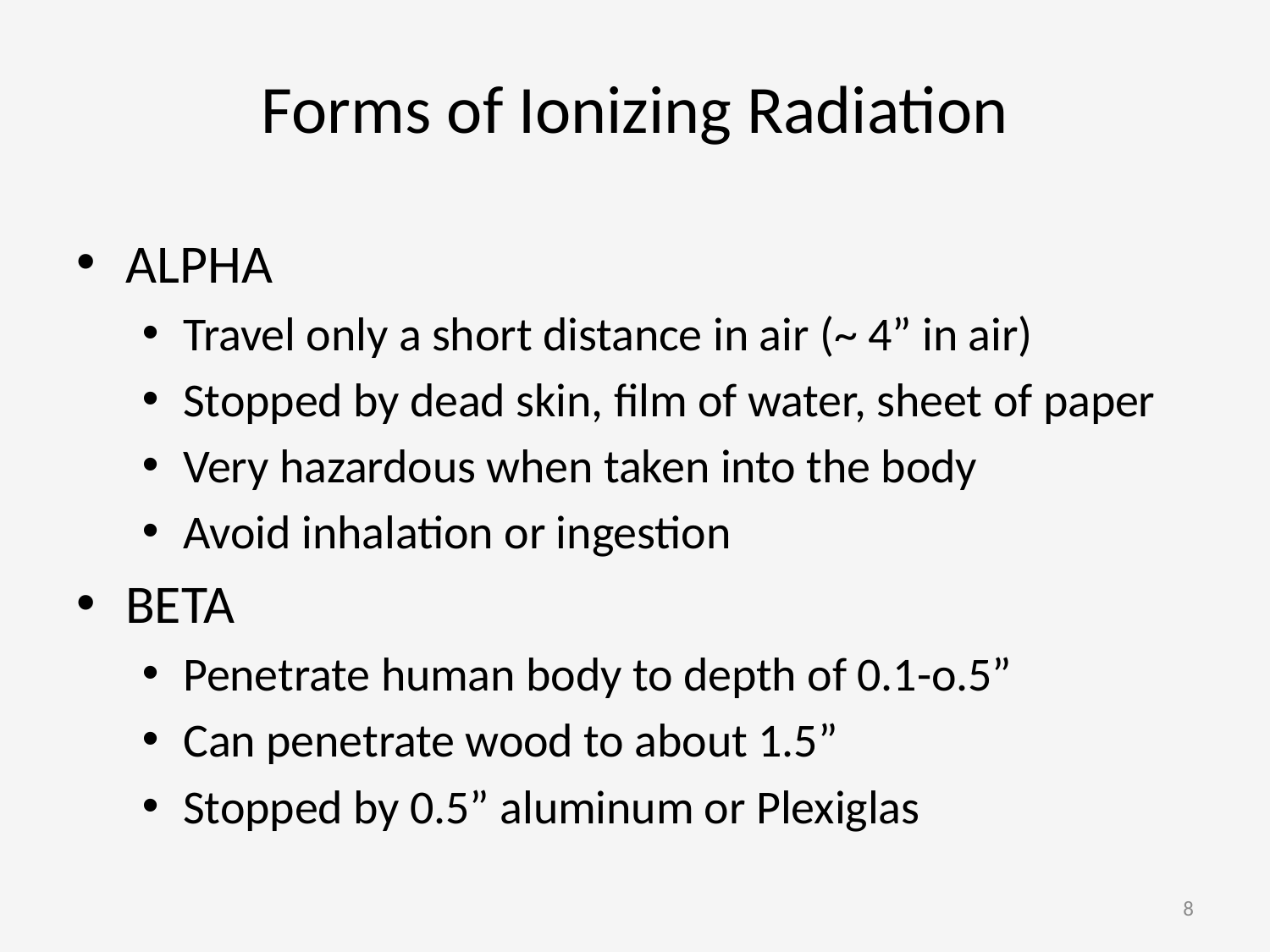

Forms of Ionizing Radiation

ALPHA
Travel only a short distance in air (~ 4” in air)
Stopped by dead skin, film of water, sheet of paper
Very hazardous when taken into the body
Avoid inhalation or ingestion
BETA
Penetrate human body to depth of 0.1-o.5”
Can penetrate wood to about 1.5”
Stopped by 0.5” aluminum or Plexiglas

8